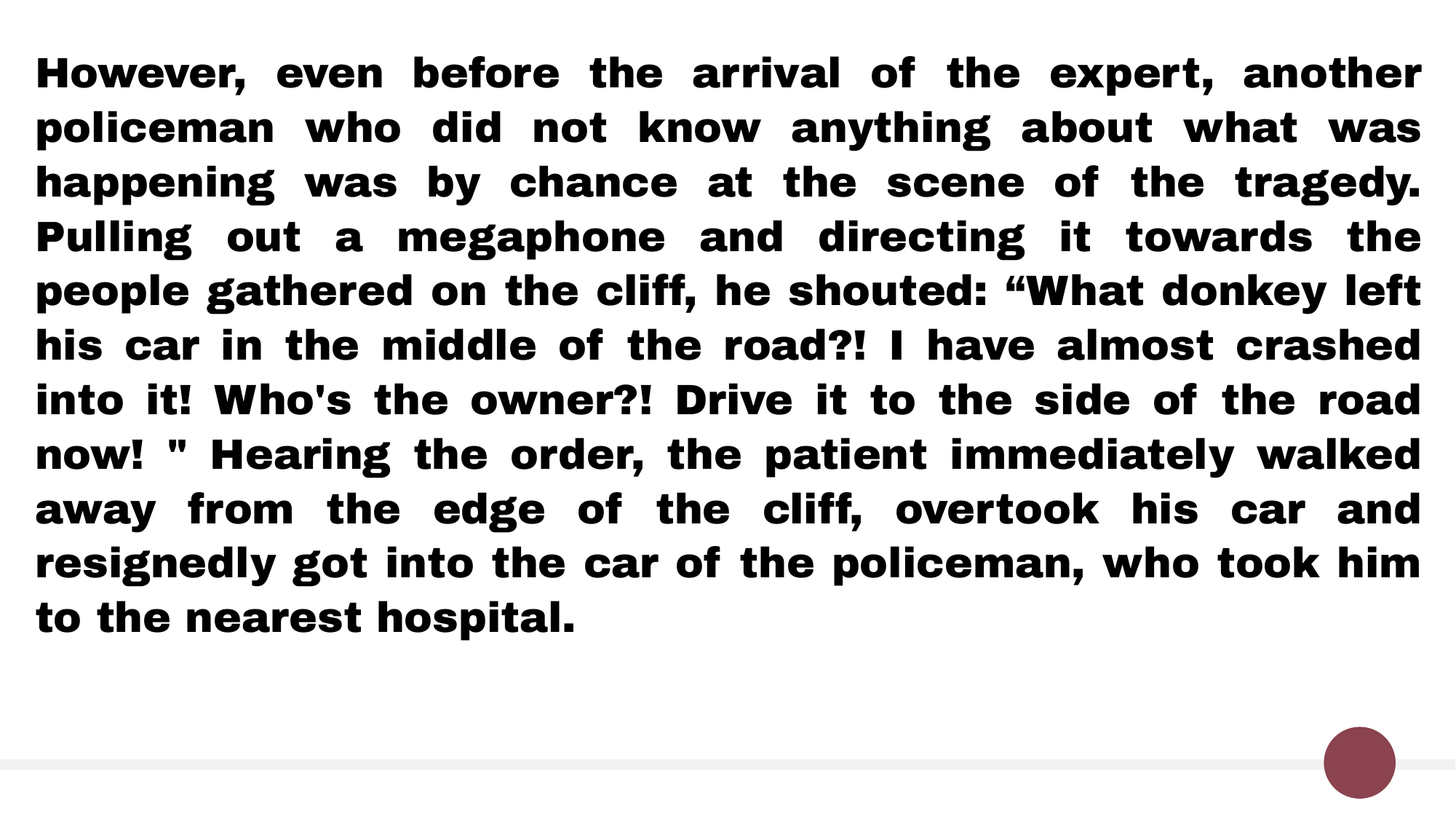

However, even before the arrival of the expert, another policeman who did not know anything about what was happening was by chance at the scene of the tragedy. Pulling out a megaphone and directing it towards the people gathered on the cliff, he shouted: “What donkey left his car in the middle of the road?! I have almost crashed into it! Who's the owner?! Drive it to the side of the road now! " Hearing the order, the patient immediately walked away from the edge of the cliff, overtook his car and resignedly got into the car of the policeman, who took him to the nearest hospital.